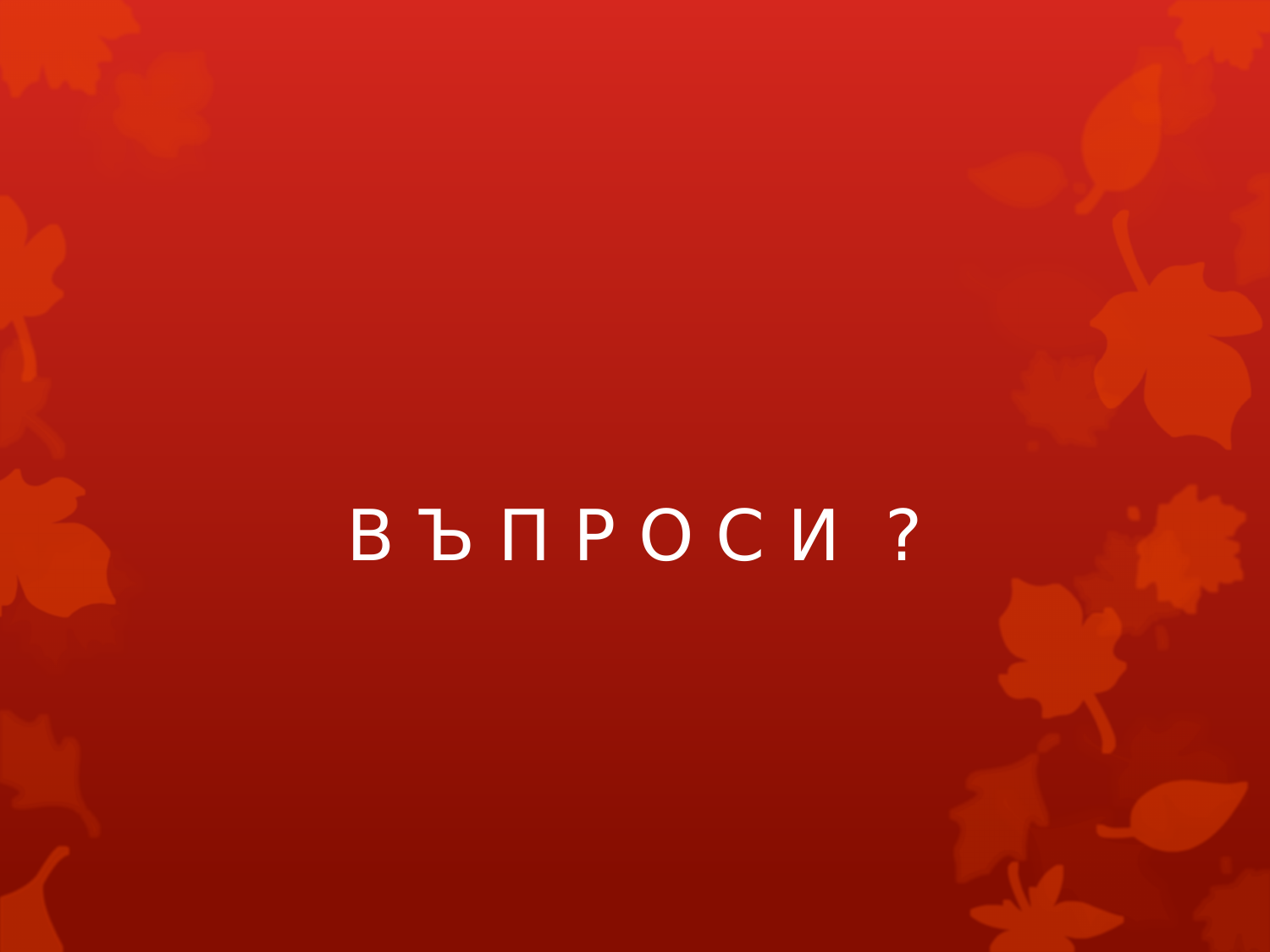

#
В Ъ П Р О С И  ?